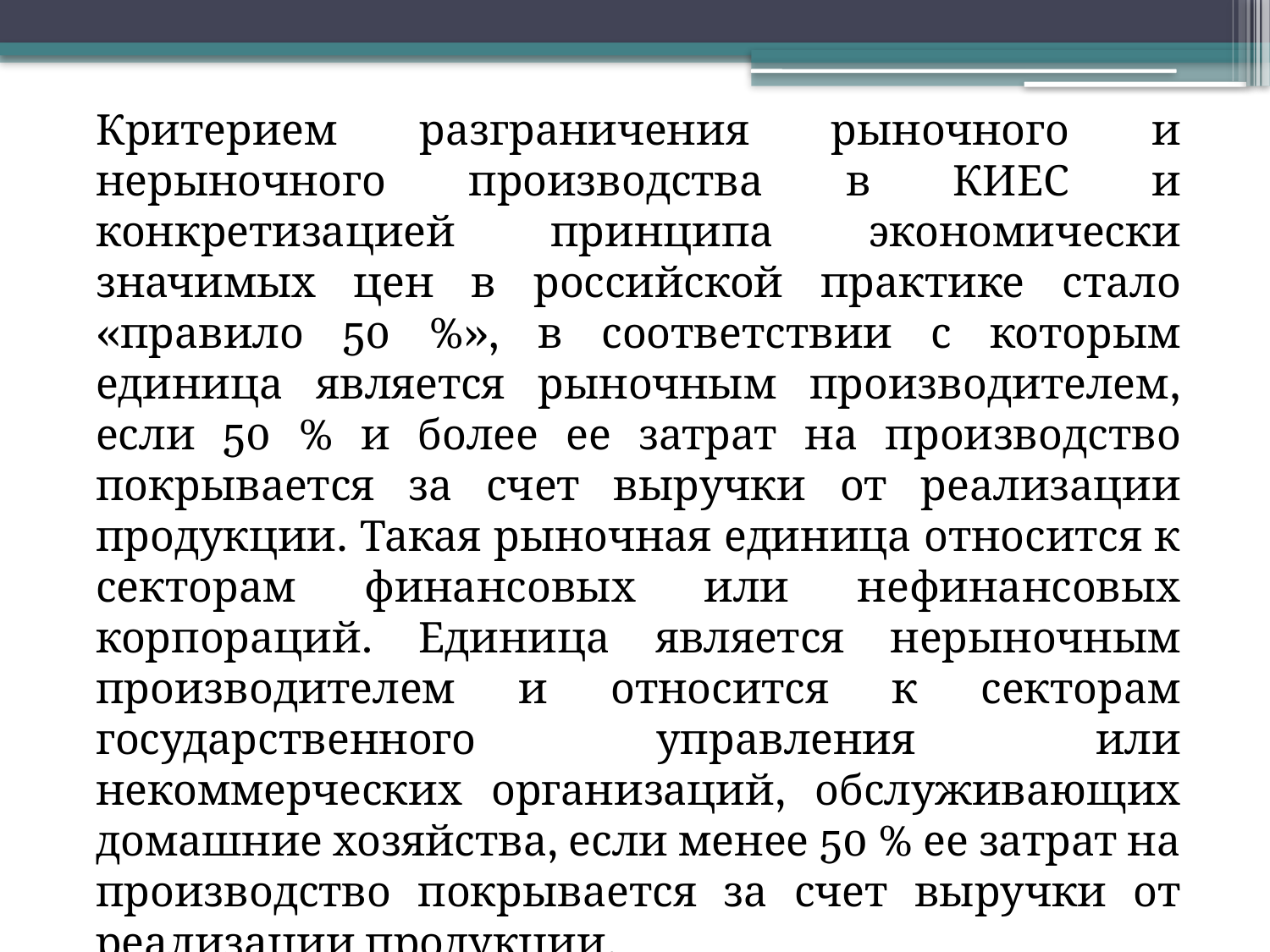

Критерием разграничения рыночного и нерыночного производства в КИЕС и конкретизацией принципа экономически значимых цен в российской практике стало «правило 50 %», в соответствии с которым единица является рыночным производителем, если 50 % и более ее затрат на производство покрывается за счет выручки от реализации продукции. Такая рыночная единица относится к секторам финансовых или нефинансовых корпораций. Единица является нерыночным производителем и относится к секторам государственного управления или некоммерческих организаций, обслуживающих домашние хозяйства, если менее 50 % ее затрат на производство покрывается за счет выручки от реализации продукции.